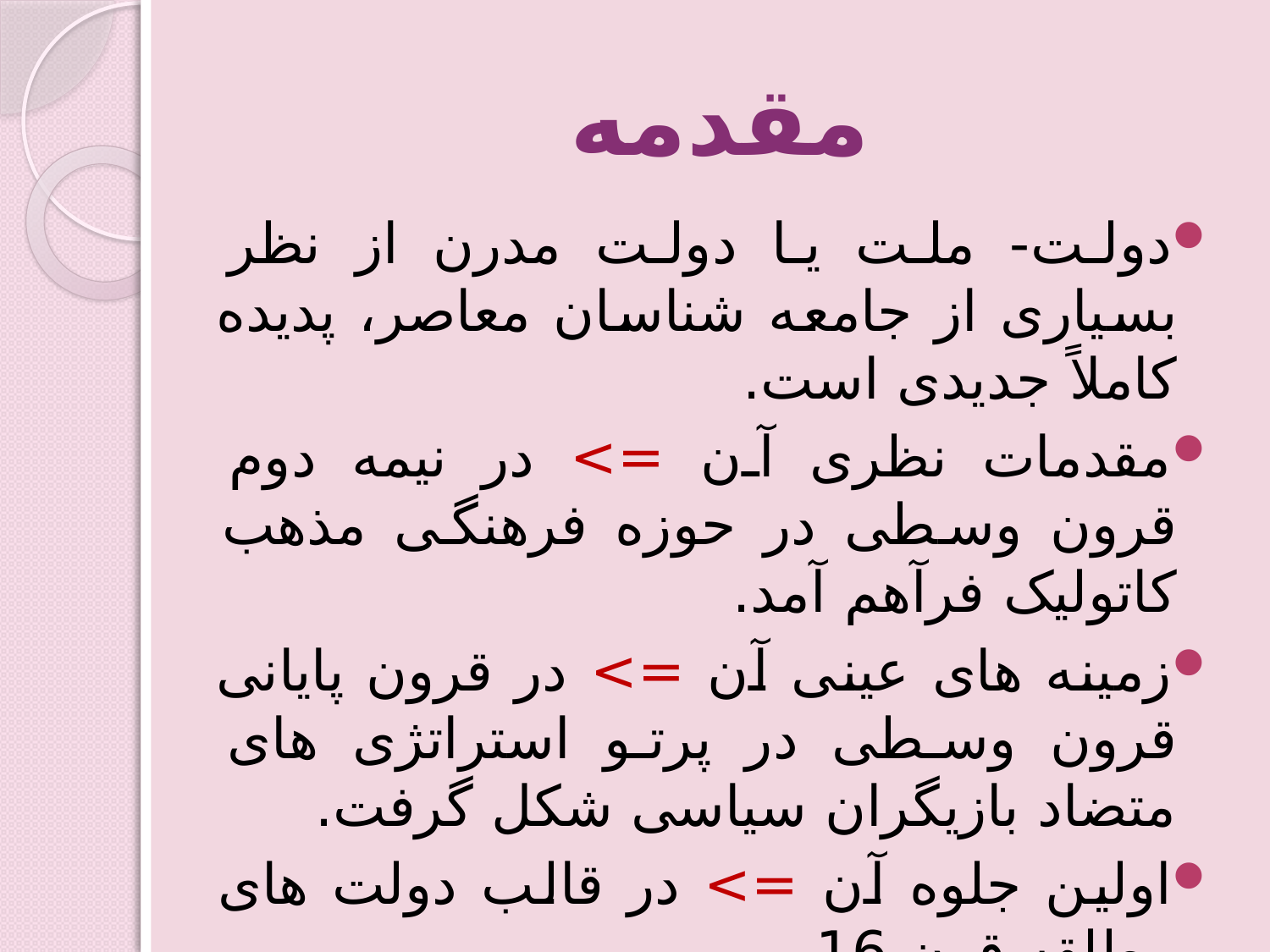

# مقدمه
دولت- ملت یا دولت مدرن از نظر بسیاری از جامعه شناسان معاصر، پدیده کاملاً جدیدی است.
مقدمات نظری آن => در نیمه دوم قرون وسطی در حوزه فرهنگی مذهب کاتولیک فرآهم آمد.
زمینه های عینی آن => در قرون پایانی قرون وسطی در پرتو استراتژی های متضاد بازیگران سیاسی شکل گرفت.
اولین جلوه آن => در قالب دولت های مطلقه قرن 16.
فراگیری آن => از قرن 19 به بعد.